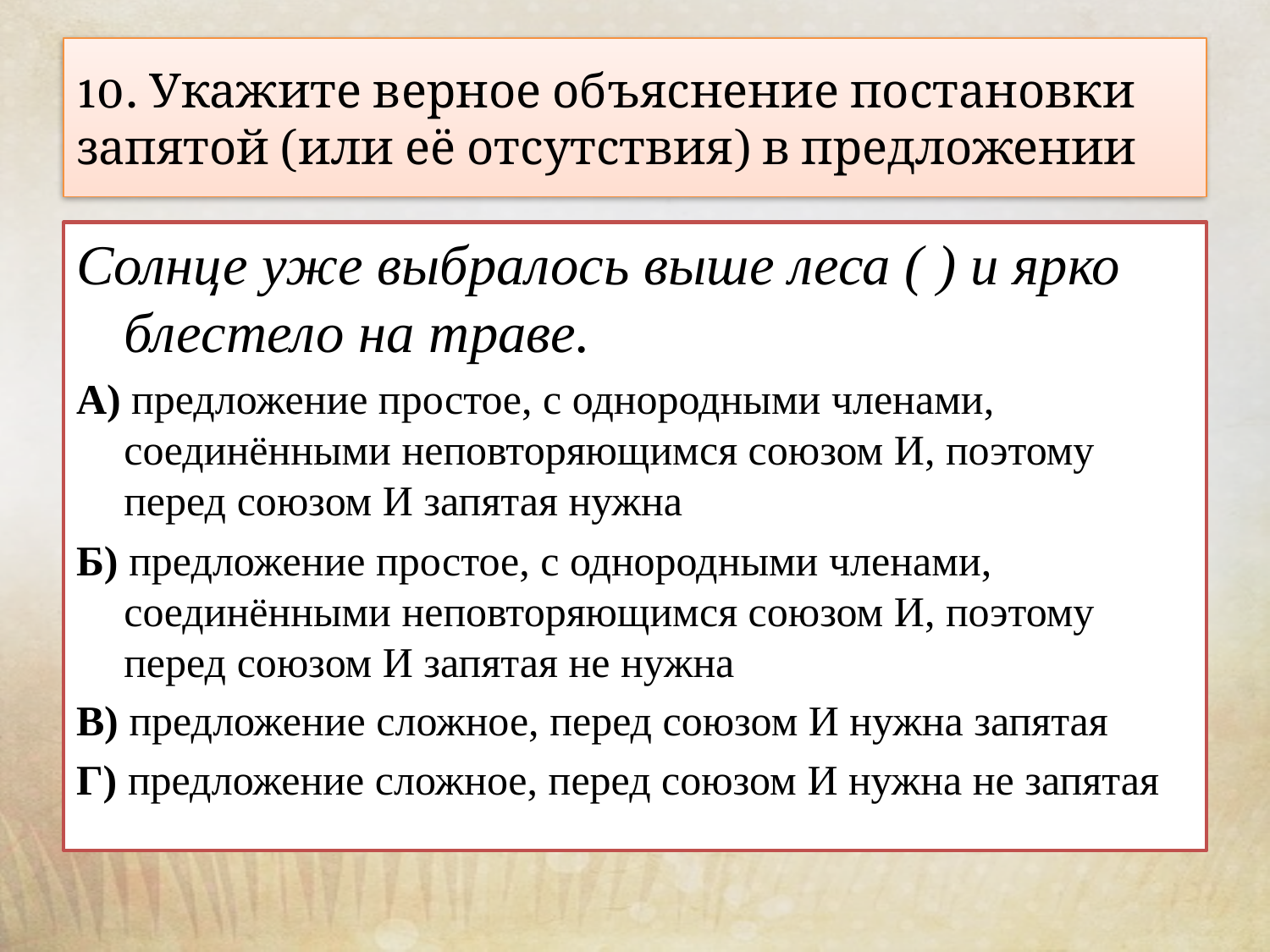

# 10. Укажите верное объяснение постановки запятой (или её отсутствия) в предложении
Солнце уже выбралось выше леса ( ) и ярко блестело на траве.
А) предложение простое, с однородными членами, соединёнными неповторяющимся союзом И, поэтому перед союзом И запятая нужна
Б) предложение простое, с однородными членами, соединёнными неповторяющимся союзом И, поэтому перед союзом И запятая не нужна
В) предложение сложное, перед союзом И нужна запятая
Г) предложение сложное, перед союзом И нужна не запятая